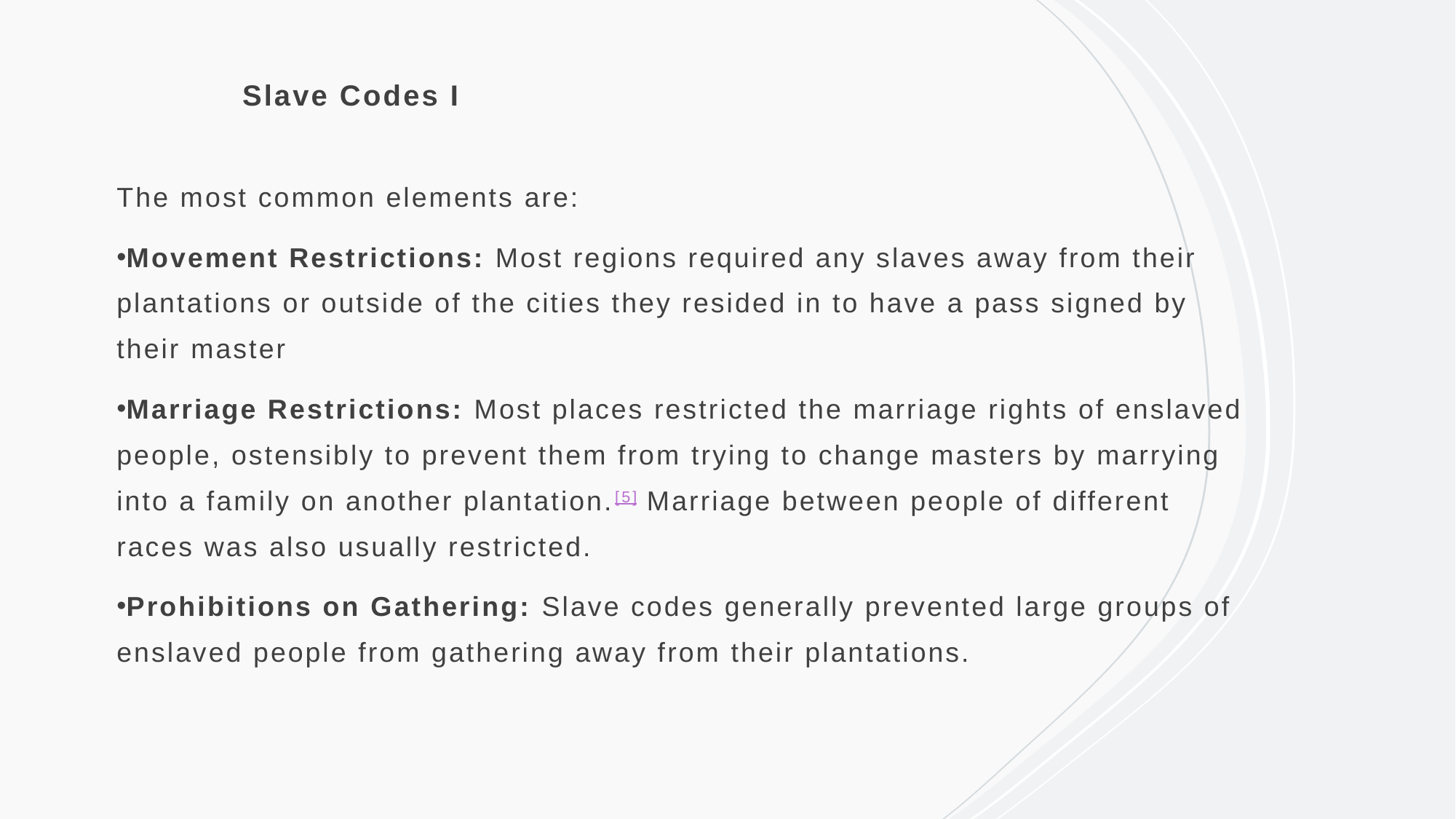

# Slave Codes I
The most common elements are:
Movement Restrictions: Most regions required any slaves away from their plantations or outside of the cities they resided in to have a pass signed by their master
Marriage Restrictions: Most places restricted the marriage rights of enslaved people, ostensibly to prevent them from trying to change masters by marrying into a family on another plantation.[5] Marriage between people of different races was also usually restricted.
Prohibitions on Gathering: Slave codes generally prevented large groups of enslaved people from gathering away from their plantations.